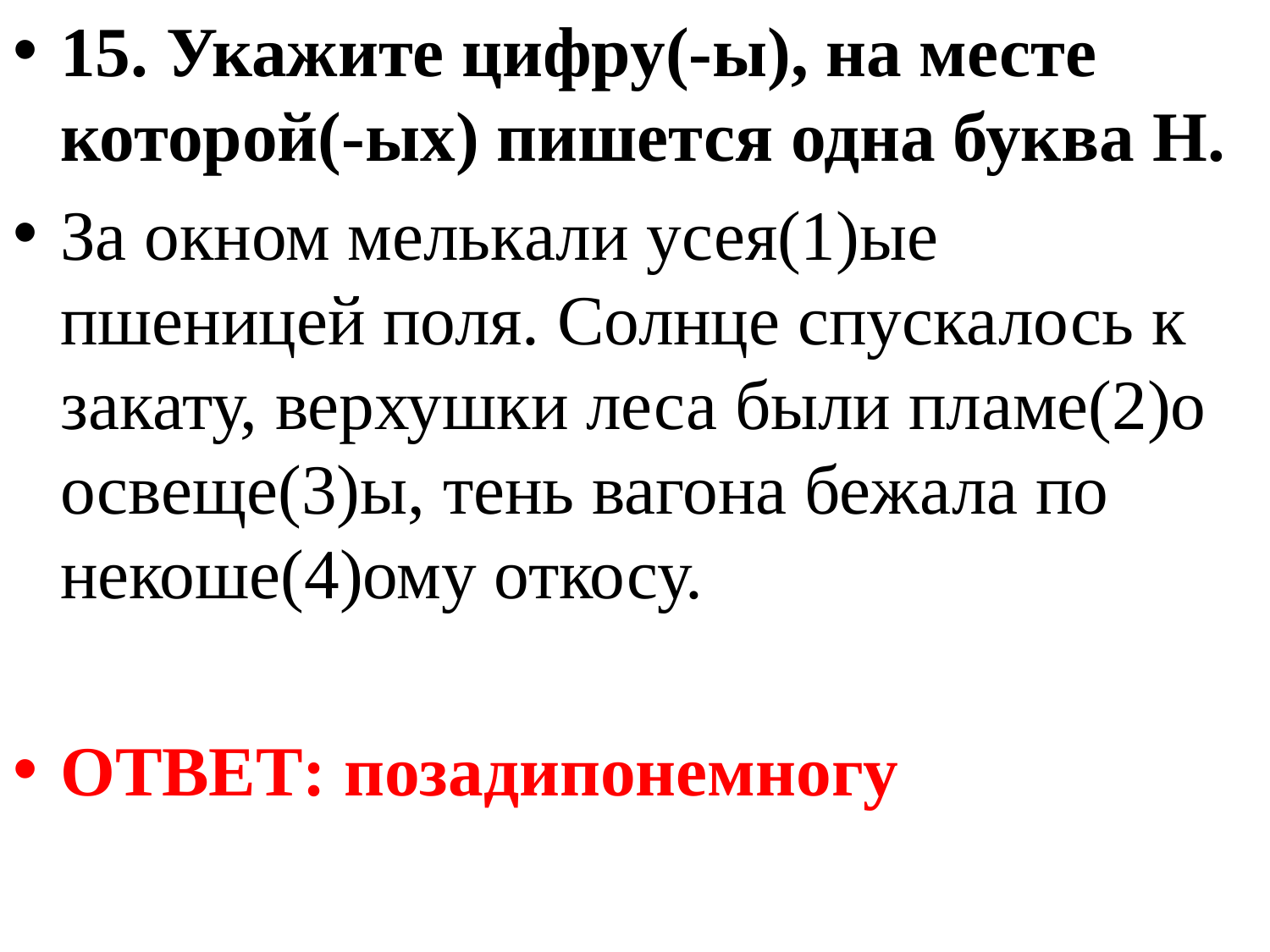

15. Укажите цифру(-ы), на месте которой(-ых) пишется одна буква Н.
За окном мелькали усея(1)ые пшеницей поля. Солнце спускалось к закату, верхушки леса были пламе(2)о освеще(3)ы, тень вагона бежала по некоше(4)ому откосу.

ОТВЕТ: позадипонемногу